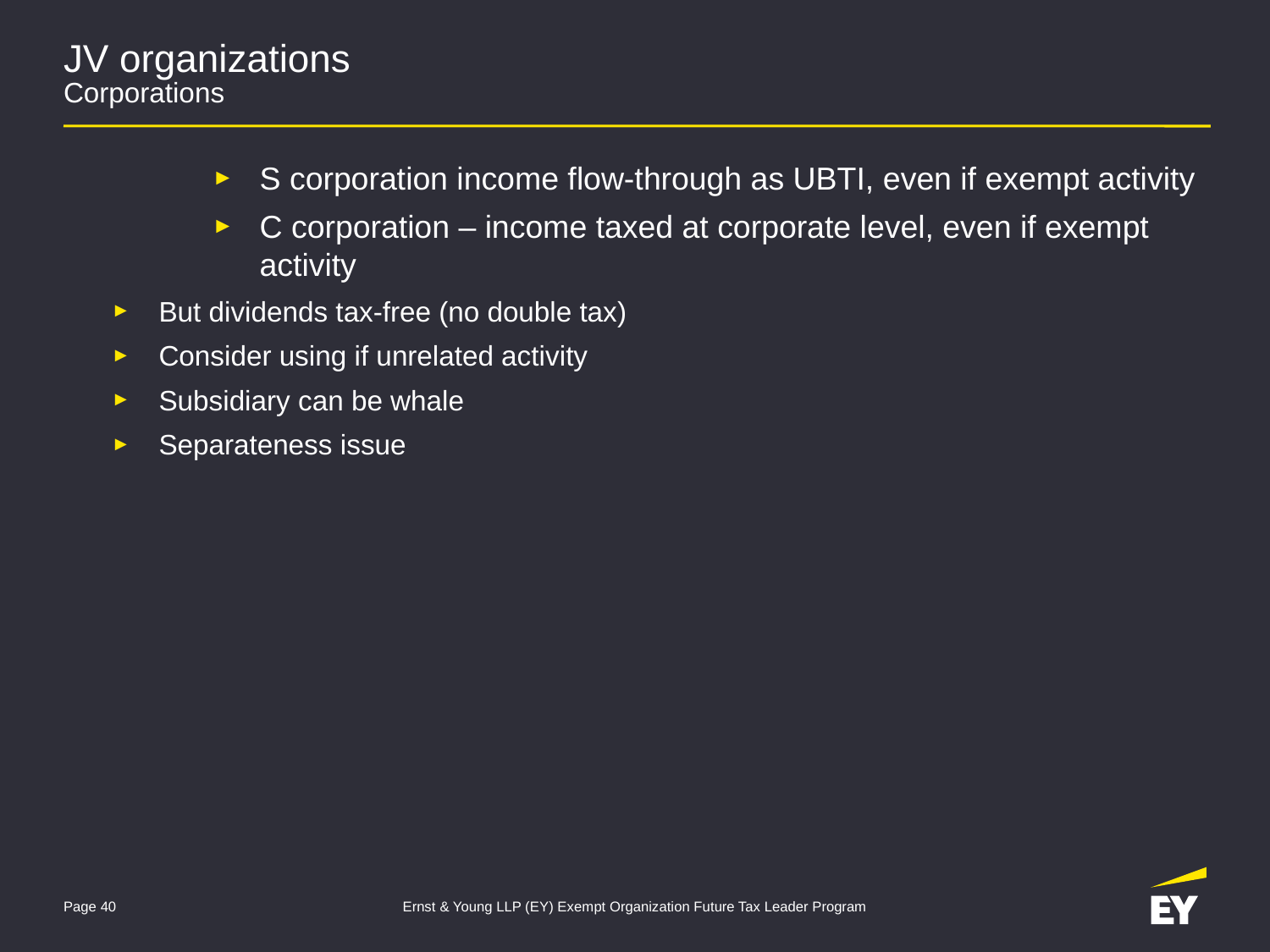

# JV organizations Corporations
S corporation income flow-through as UBTI, even if exempt activity
C corporation – income taxed at corporate level, even if exempt activity
But dividends tax-free (no double tax)
Consider using if unrelated activity
Subsidiary can be whale
Separateness issue